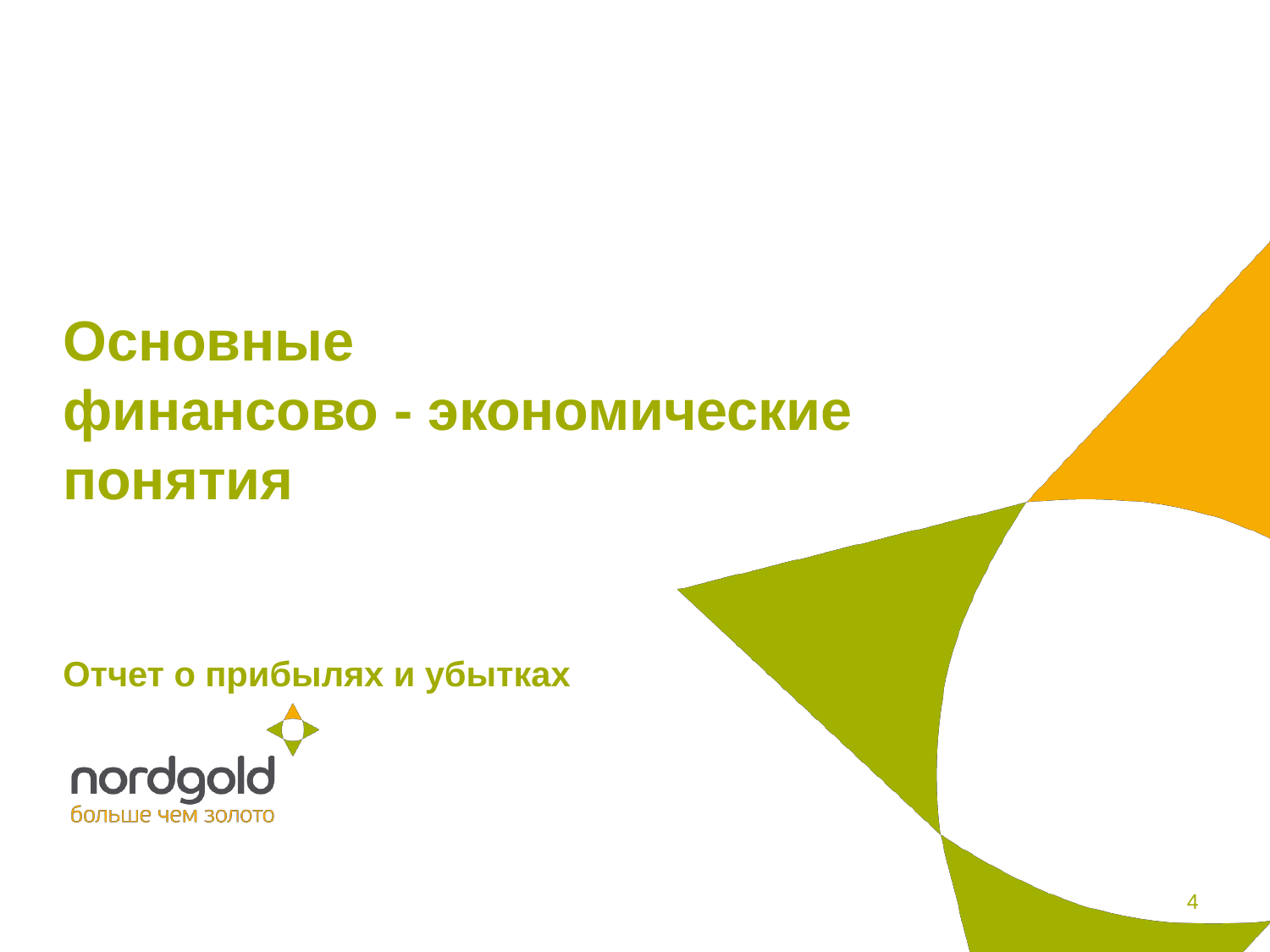

Основные
финансово - экономические
понятия

Отчет о прибылях и убытках
4